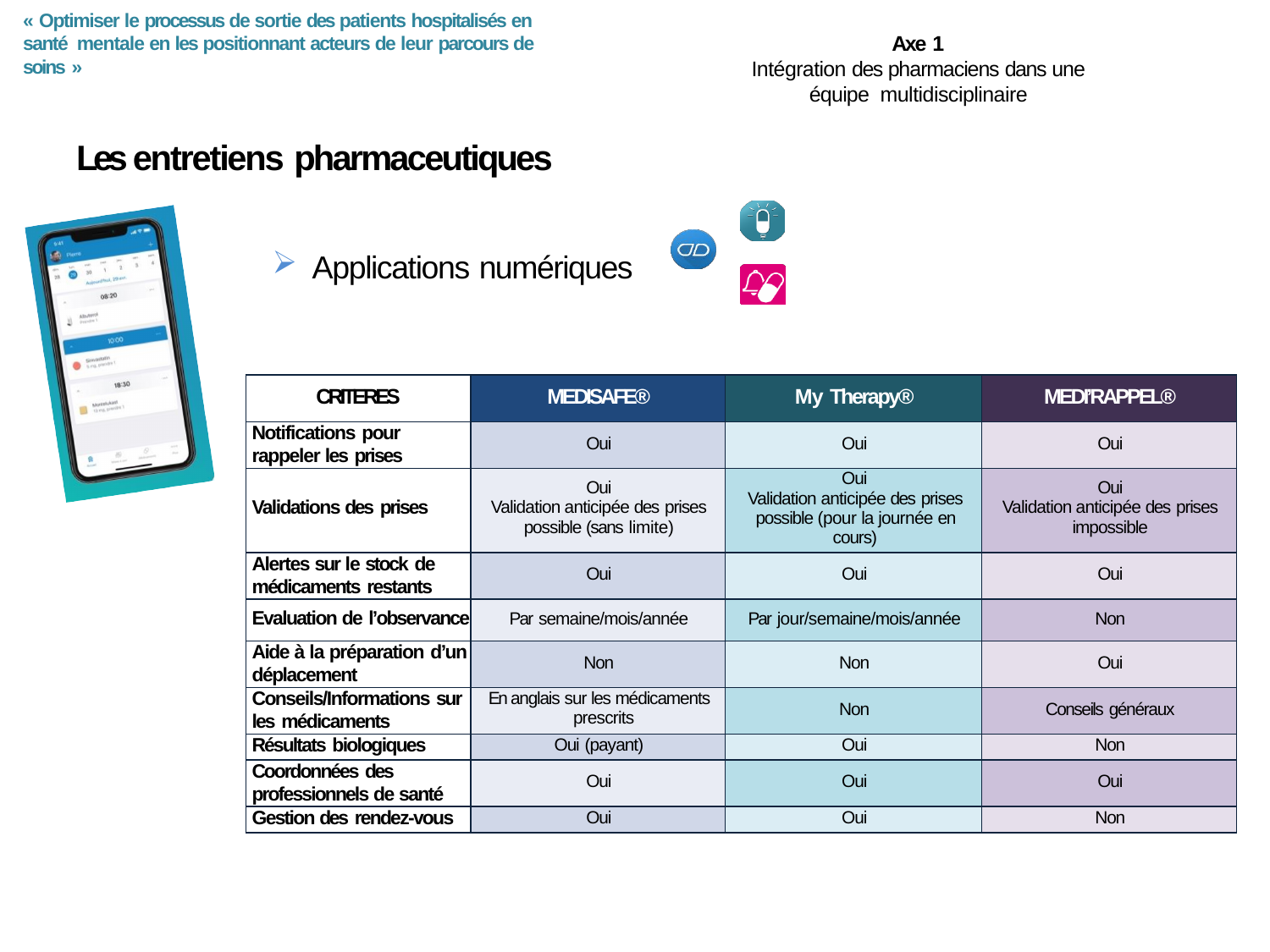

« Optimiser le processus de sortie des patients hospitalisés en santé  mentale en les positionnant acteurs de leur parcours de soins »
Axe 1
Intégration des pharmaciens dans une équipe  multidisciplinaire
Les entretiens pharmaceutiques

Applications numériques

| CRITERES | MEDISAFE® | My Therapy® | MEDI’RAPPEL® |
| --- | --- | --- | --- |
| Notifications pour rappeler les prises | Oui | Oui | Oui |
| Validations des prises | Oui Validation anticipée des prises possible (sans limite) | Oui Validation anticipée des prises possible (pour la journée en cours) | Oui Validation anticipée des prises impossible |
| Alertes sur le stock de médicaments restants | Oui | Oui | Oui |
| Evaluation de l’observance | Par semaine/mois/année | Par jour/semaine/mois/année | Non |
| Aide à la préparation d’un déplacement | Non | Non | Oui |
| Conseils/Informations sur les médicaments | En anglais sur les médicaments prescrits | Non | Conseils généraux |
| Résultats biologiques | Oui (payant) | Oui | Non |
| Coordonnées des professionnels de santé | Oui | Oui | Oui |
| Gestion des rendez-vous | Oui | Oui | Non |